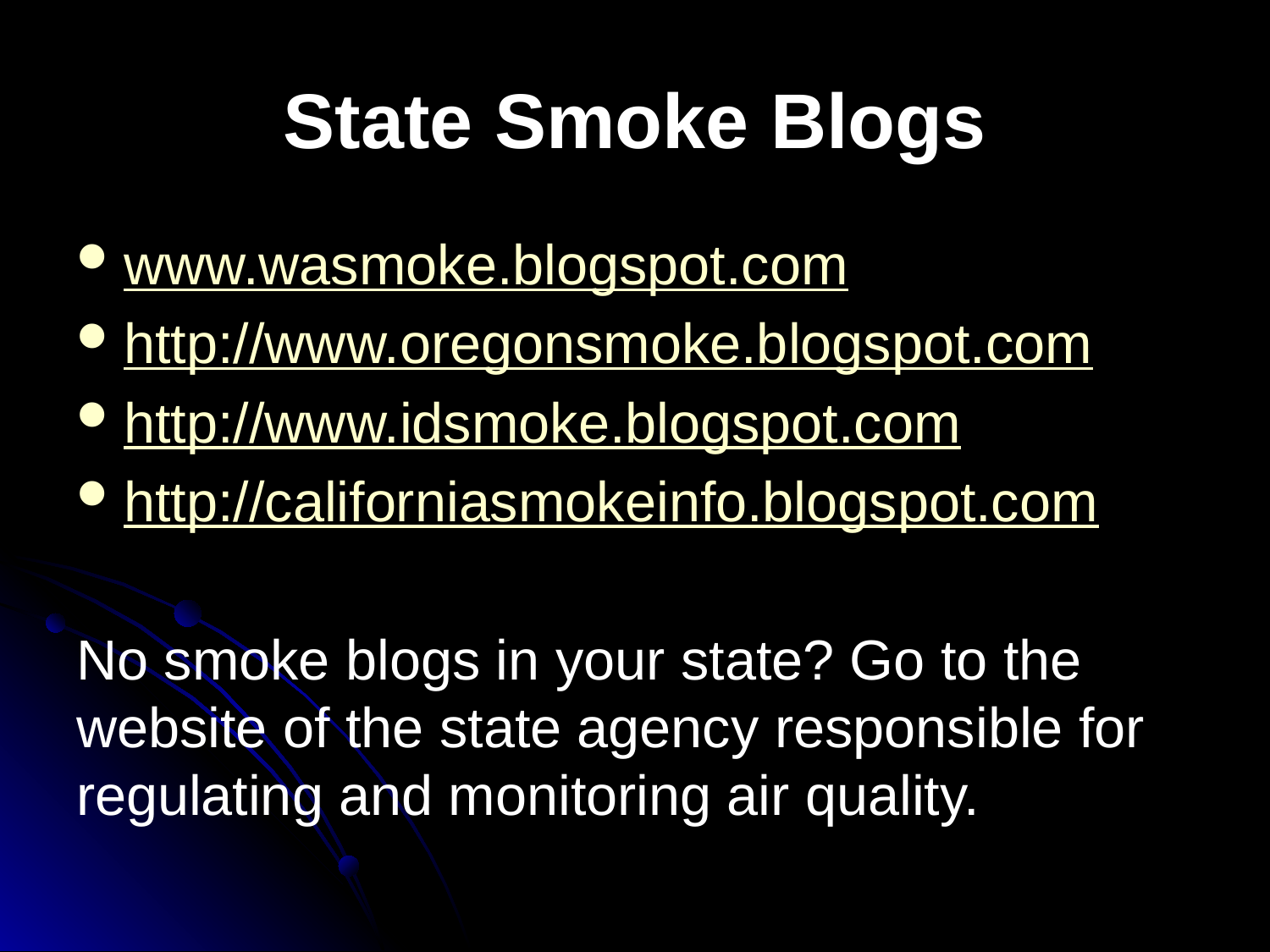

# State Smoke Blogs
www.wasmoke.blogspot.com
http://www.oregonsmoke.blogspot.com
http://www.idsmoke.blogspot.com
http://californiasmokeinfo.blogspot.com

No smoke blogs in your state? Go to the website of the state agency responsible for regulating and monitoring air quality.